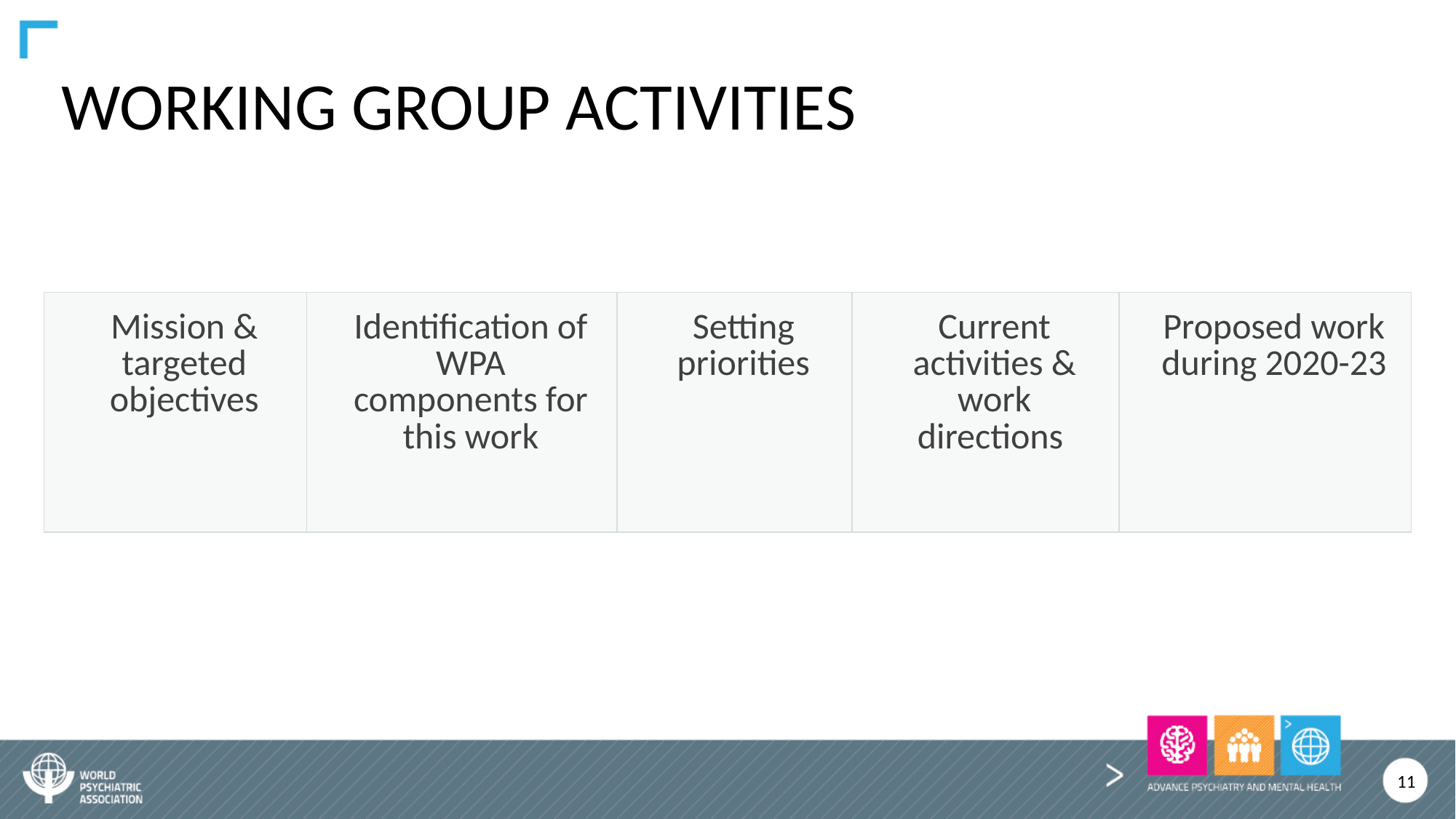

WORKING GROUP ACTIVITIES
|  |  |  |  |  |
| --- | --- | --- | --- | --- |
| Mission & targeted objectives | Identification of WPA components for this work | Setting priorities | Current activities & work directions | Proposed work during 2020-23 |